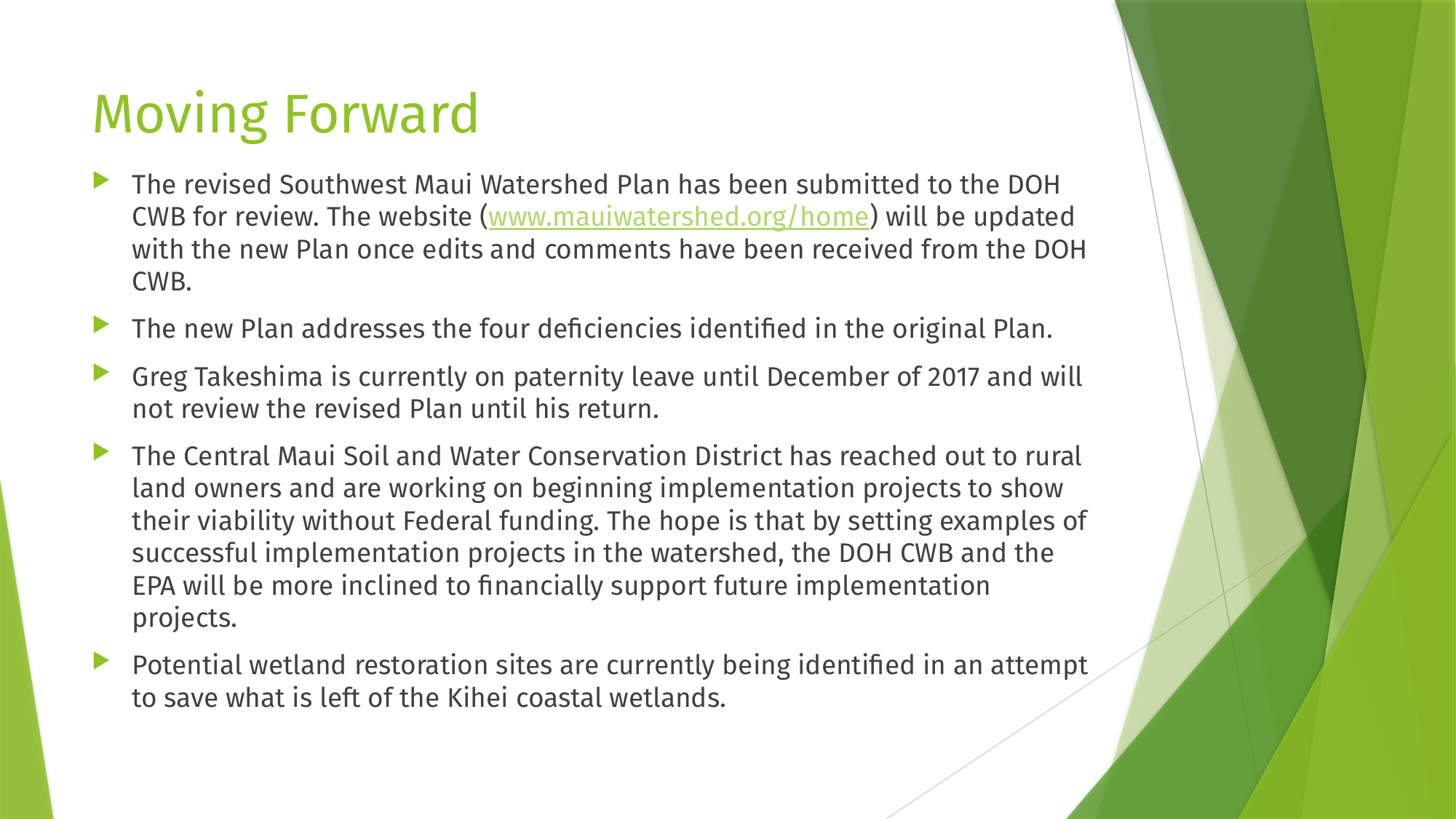

# Moving Forward
The revised Southwest Maui Watershed Plan has been submitted to the DOH CWB for review. The website (www.mauiwatershed.org/home) will be updated with the new Plan once edits and comments have been received from the DOH CWB.
The new Plan addresses the four deficiencies identified in the original Plan.
Greg Takeshima is currently on paternity leave until December of 2017 and will not review the revised Plan until his return.
The Central Maui Soil and Water Conservation District has reached out to rural land owners and are working on beginning implementation projects to show their viability without Federal funding. The hope is that by setting examples of successful implementation projects in the watershed, the DOH CWB and the EPA will be more inclined to financially support future implementation projects.
Potential wetland restoration sites are currently being identified in an attempt to save what is left of the Kihei coastal wetlands.